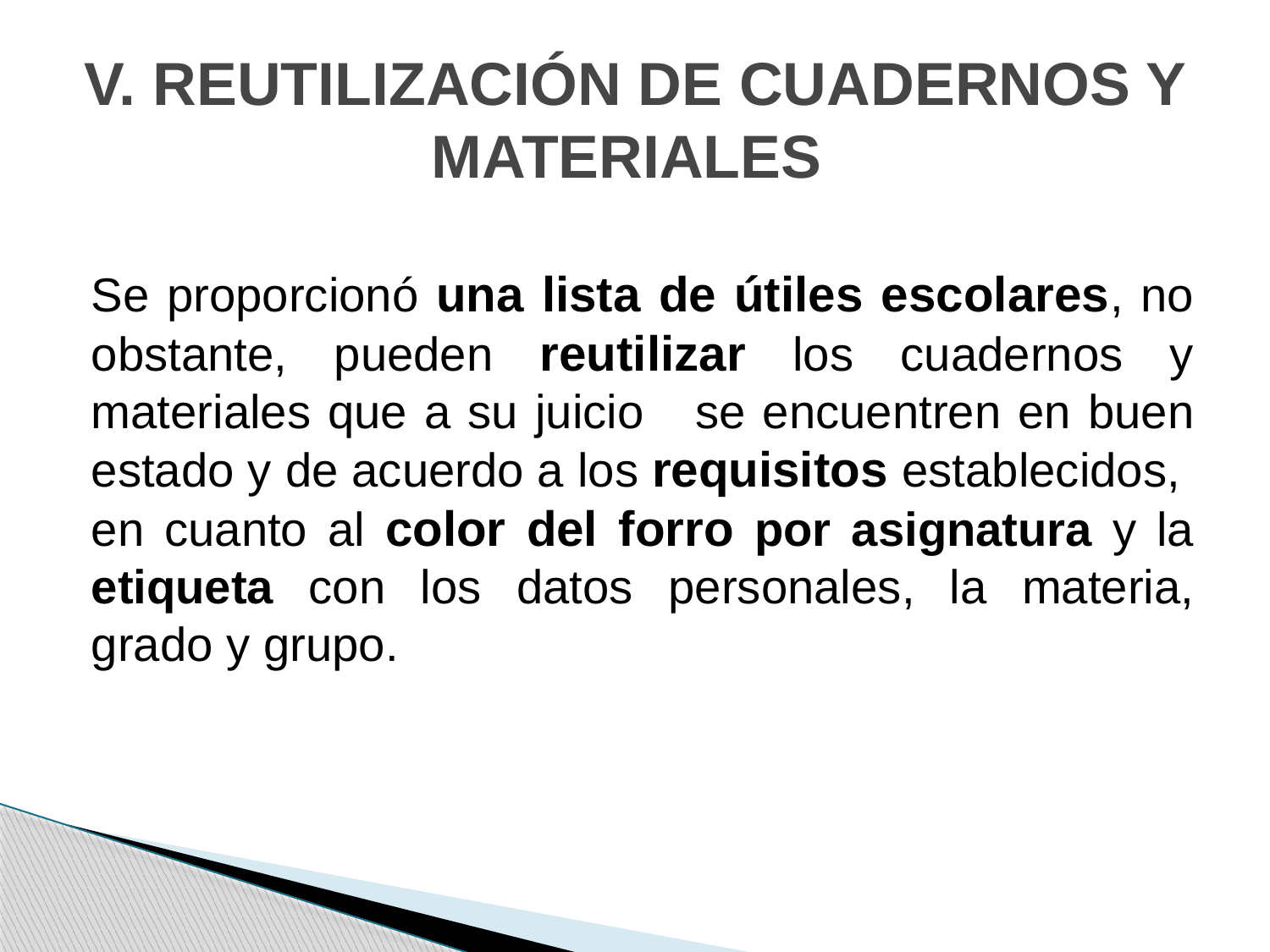

# V. REUTILIZACIÓN DE CUADERNOS Y MATERIALES
Se proporcionó una lista de útiles escolares, no obstante, pueden reutilizar los cuadernos y materiales que a su juicio   se encuentren en buen estado y de acuerdo a los requisitos establecidos,  en cuanto al color del forro por asignatura y la etiqueta con los datos personales, la materia, grado y grupo.